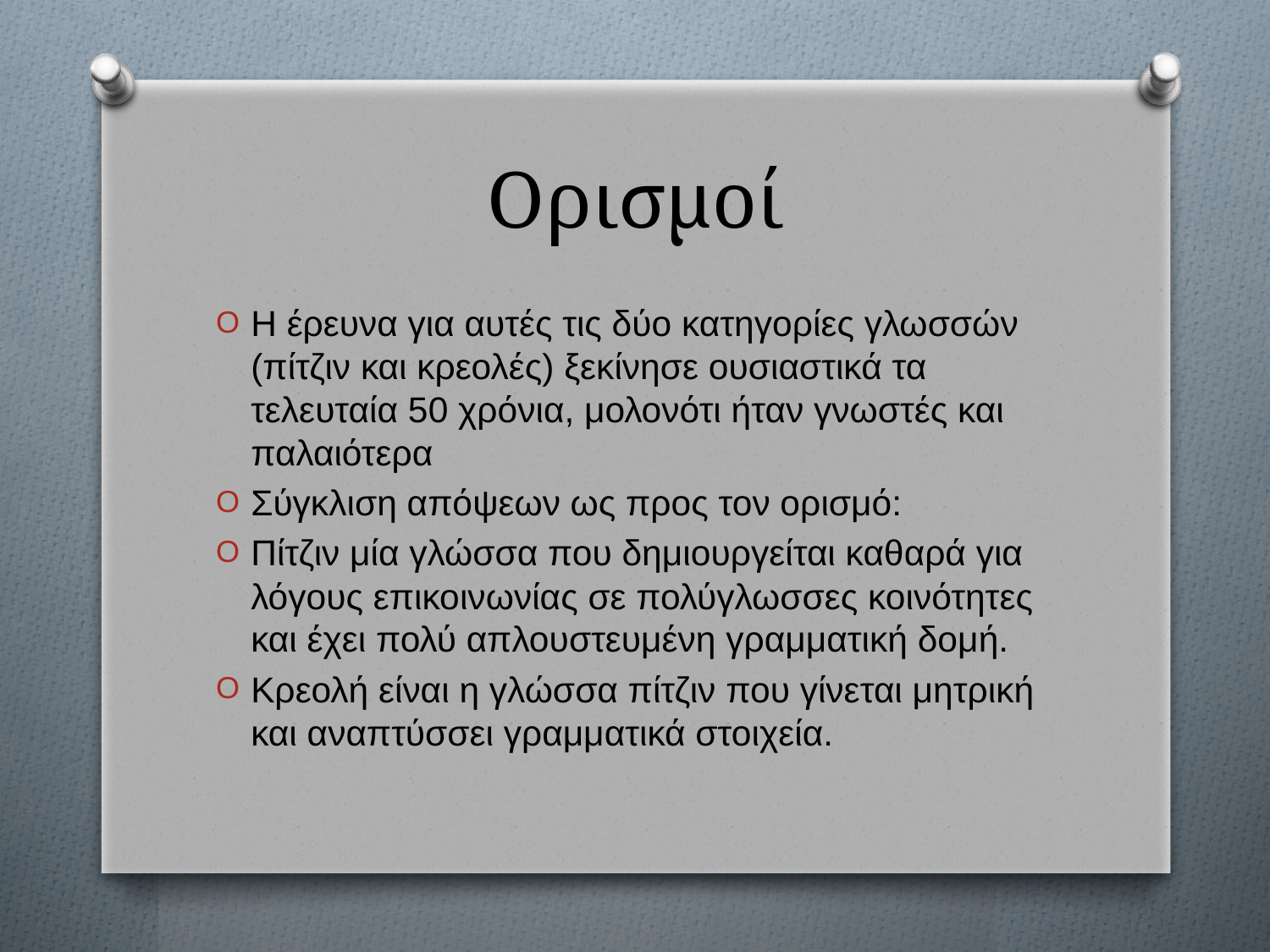

# Ορισμοί
Η έρευνα για αυτές τις δύο κατηγορίες γλωσσών (πίτζιν και κρεολές) ξεκίνησε ουσιαστικά τα τελευταία 50 χρόνια, μολονότι ήταν γνωστές και παλαιότερα
Σύγκλιση απόψεων ως προς τον ορισμό:
Πίτζιν μία γλώσσα που δημιουργείται καθαρά για λόγους επικοινωνίας σε πολύγλωσσες κοινότητες και έχει πολύ απλουστευμένη γραμματική δομή.
Κρεολή είναι η γλώσσα πίτζιν που γίνεται μητρική και αναπτύσσει γραμματικά στοιχεία.